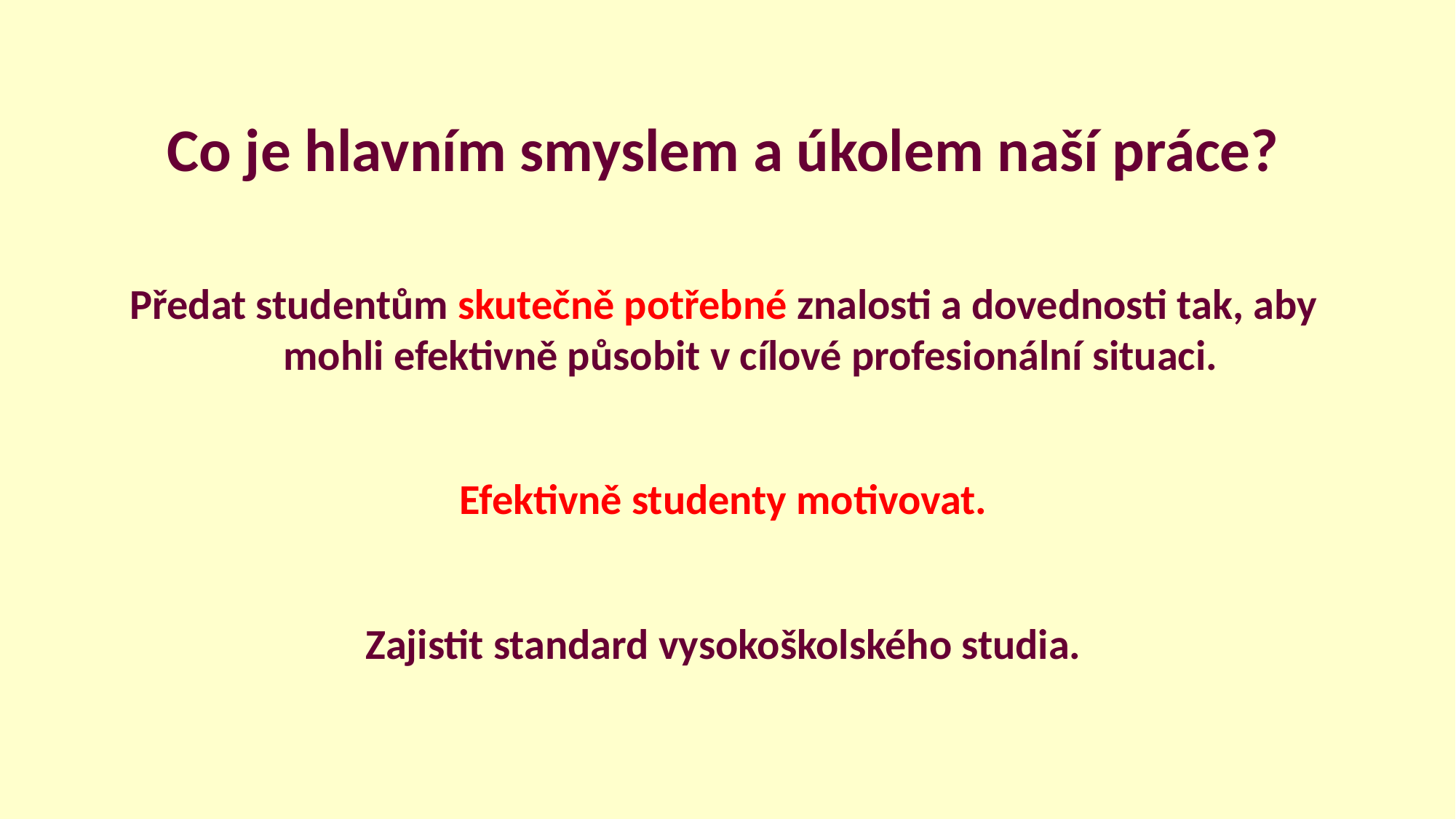

Co je hlavním smyslem a úkolem naší práce?

Předat studentům skutečně potřebné znalosti a dovednosti tak, aby mohli efektivně působit v cílové profesionální situaci.

Efektivně studenty motivovat.

Zajistit standard vysokoškolského studia.